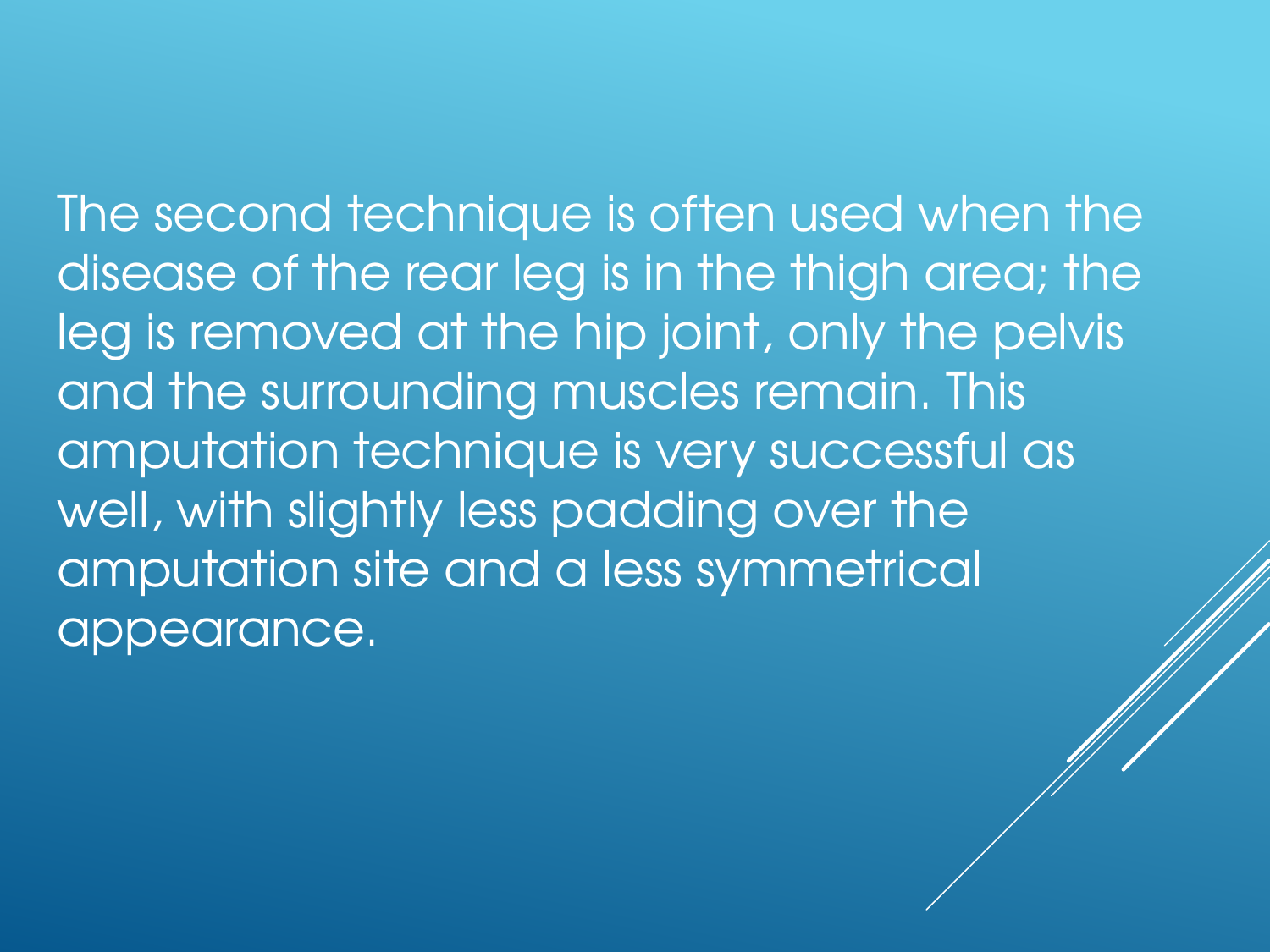

The second technique is often used when the disease of the rear leg is in the thigh area; the leg is removed at the hip joint, only the pelvis and the surrounding muscles remain. This amputation technique is very successful as well, with slightly less padding over the amputation site and a less symmetrical appearance.